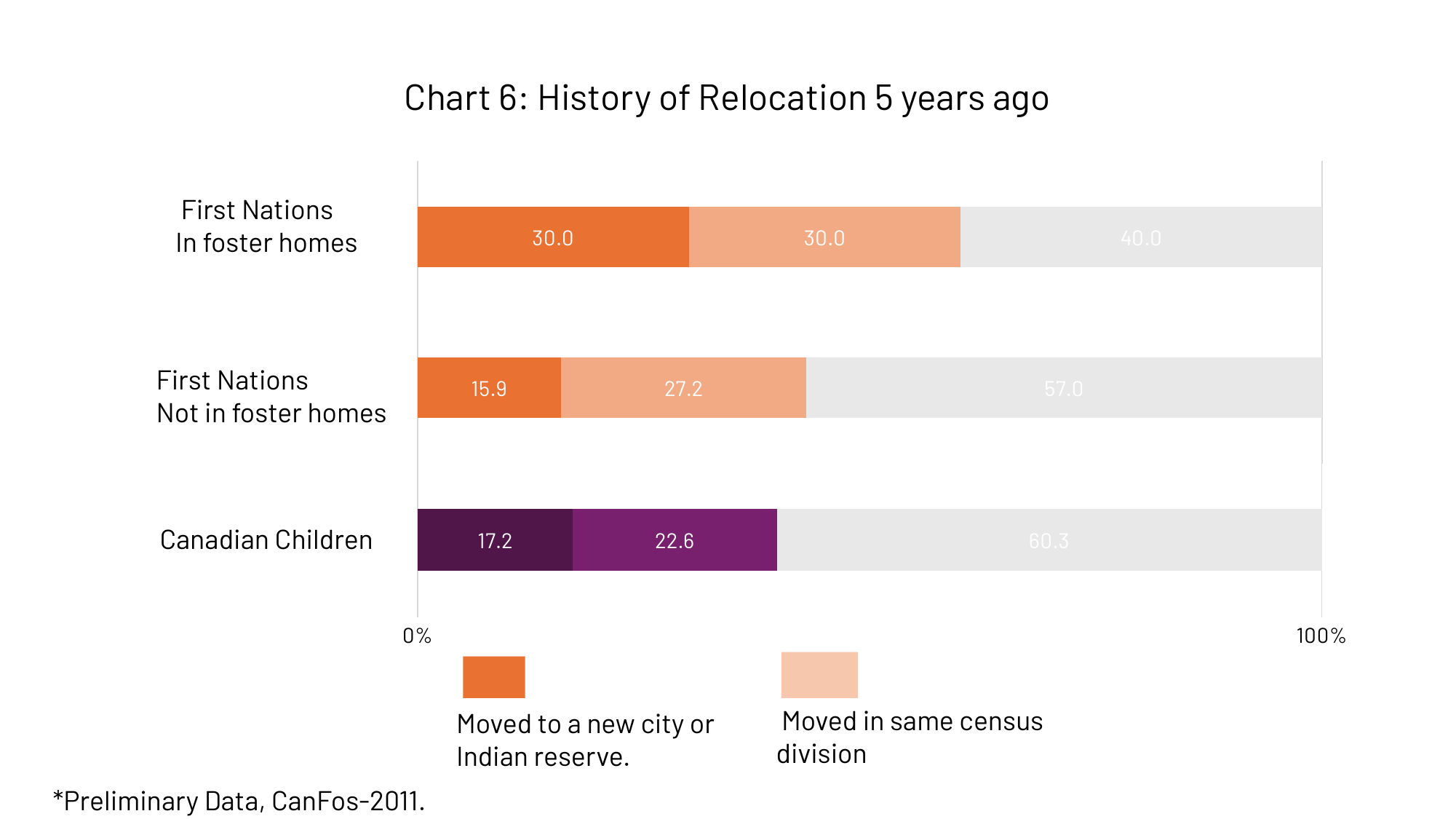

Chart 6: History of Relocation 5 years ago

### Chart

| Category |   Migrants |   Movers |   Non-migrants |
|---|---|---|---|
| Census identified FN Children
who who were not living in a foster home | 15.86 | 27.15 | 56.99 |
| Census identified FN Children
who lived in a foster home | 30.03 | 30.02 | 39.95 |

### Chart

| Category |   Migrants |   Movers |   Non-migrants |
|---|---|---|---|
| Children in Canada
who were not living in a foster home | 17.160000000000046 | 22.550000000000058 | 60.290000000000155 |
 First Nations
In foster homes
First Nations
Not in foster homes
Canadian Children

 Moved in same census division
Moved to a new city or Indian reserve.
*Preliminary Data, CanFos-2011.